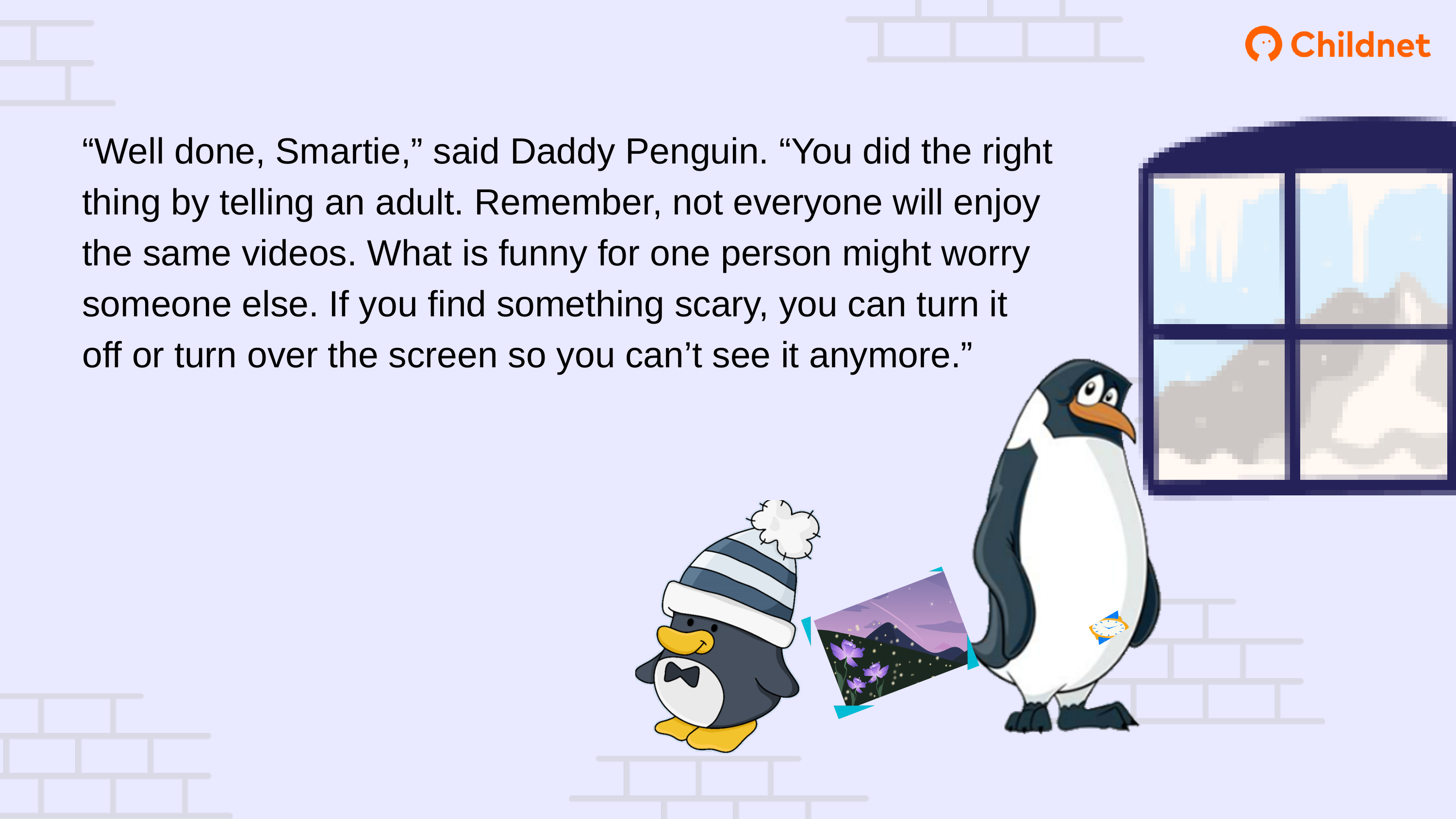

“Well done, Smartie,” said Daddy Penguin. “You did the right thing by telling an adult. Remember, not everyone will enjoy the same videos. What is funny for one person might worry someone else. If you find something scary, you can turn it off or turn over the screen so you can’t see it anymore.”